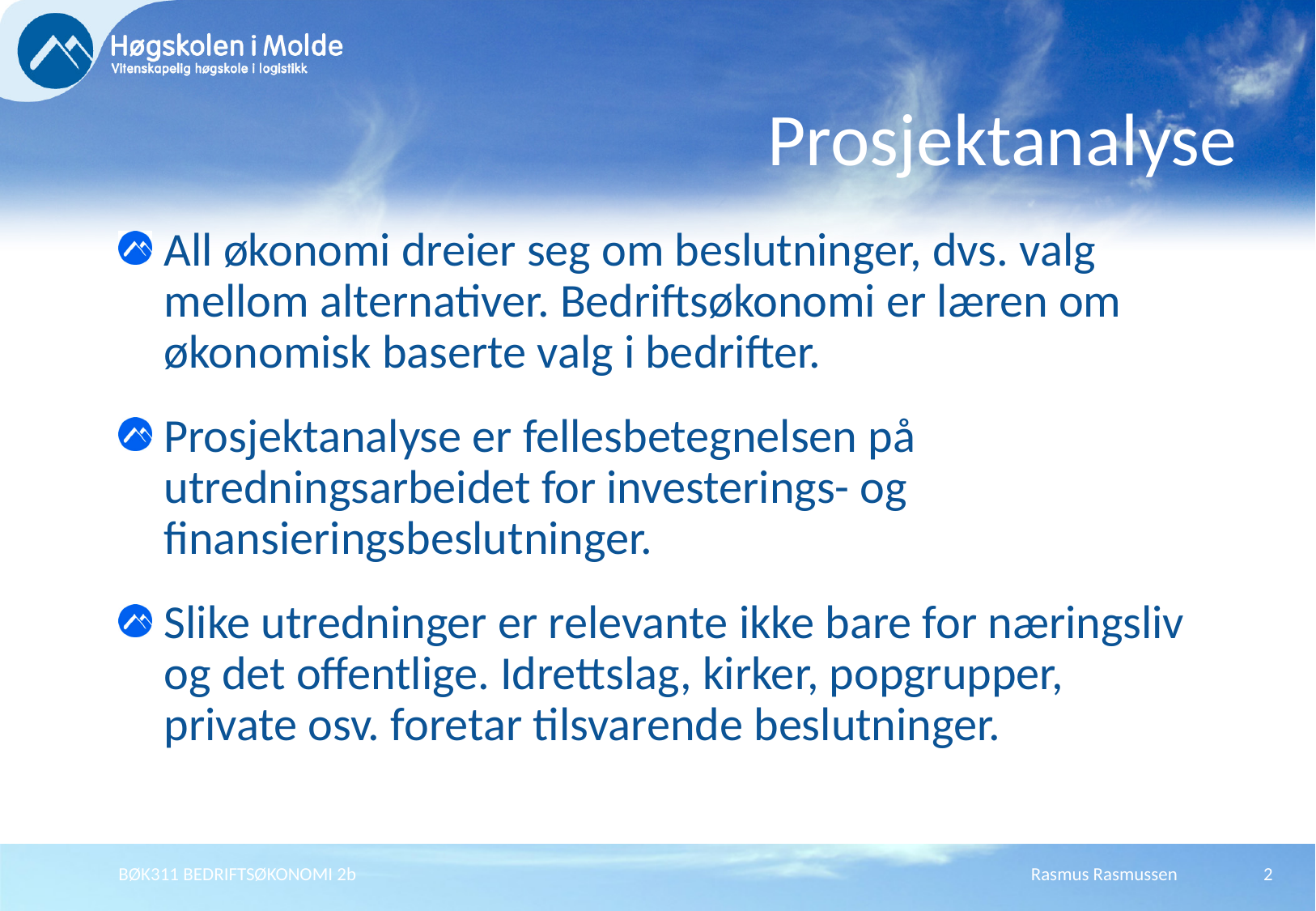

# Prosjektanalyse
All økonomi dreier seg om beslutninger, dvs. valg mellom alternativer. Bedriftsøkonomi er læren om økonomisk baserte valg i bedrifter.
Prosjektanalyse er fellesbetegnelsen på utredningsarbeidet for investerings- og finansieringsbeslutninger.
Slike utredninger er relevante ikke bare for næringsliv og det offentlige. Idrettslag, kirker, popgrupper, private osv. foretar tilsvarende beslutninger.
BØK311 BEDRIFTSØKONOMI 2b
Rasmus Rasmussen
2